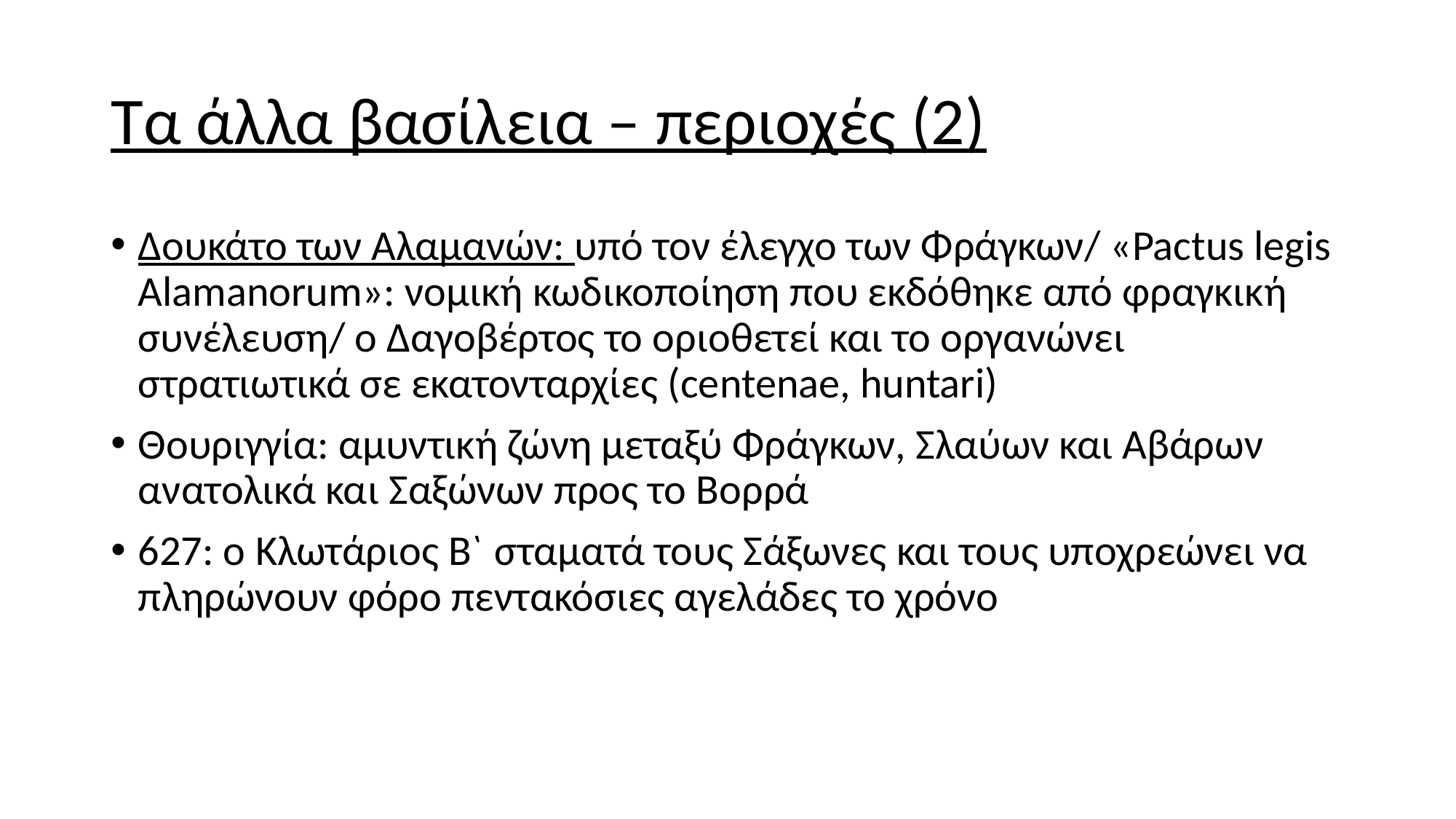

# Τα άλλα βασίλεια – περιοχές (2)
Δουκάτο των Αλαμανών: υπό τον έλεγχο των Φράγκων/ «Pactus legis Alamanorum»: νομική κωδικοποίηση που εκδόθηκε από φραγκική συνέλευση/ ο Δαγοβέρτος το οριοθετεί και το οργανώνει στρατιωτικά σε εκατονταρχίες (centenae, huntari)
Θουριγγία: αμυντική ζώνη μεταξύ Φράγκων, Σλαύων και Αβάρων ανατολικά και Σαξώνων προς το Βορρά
627: ο Κλωτάριος Β` σταματά τους Σάξωνες και τους υποχρεώνει να πληρώνουν φόρο πεντακόσιες αγελάδες το χρόνο